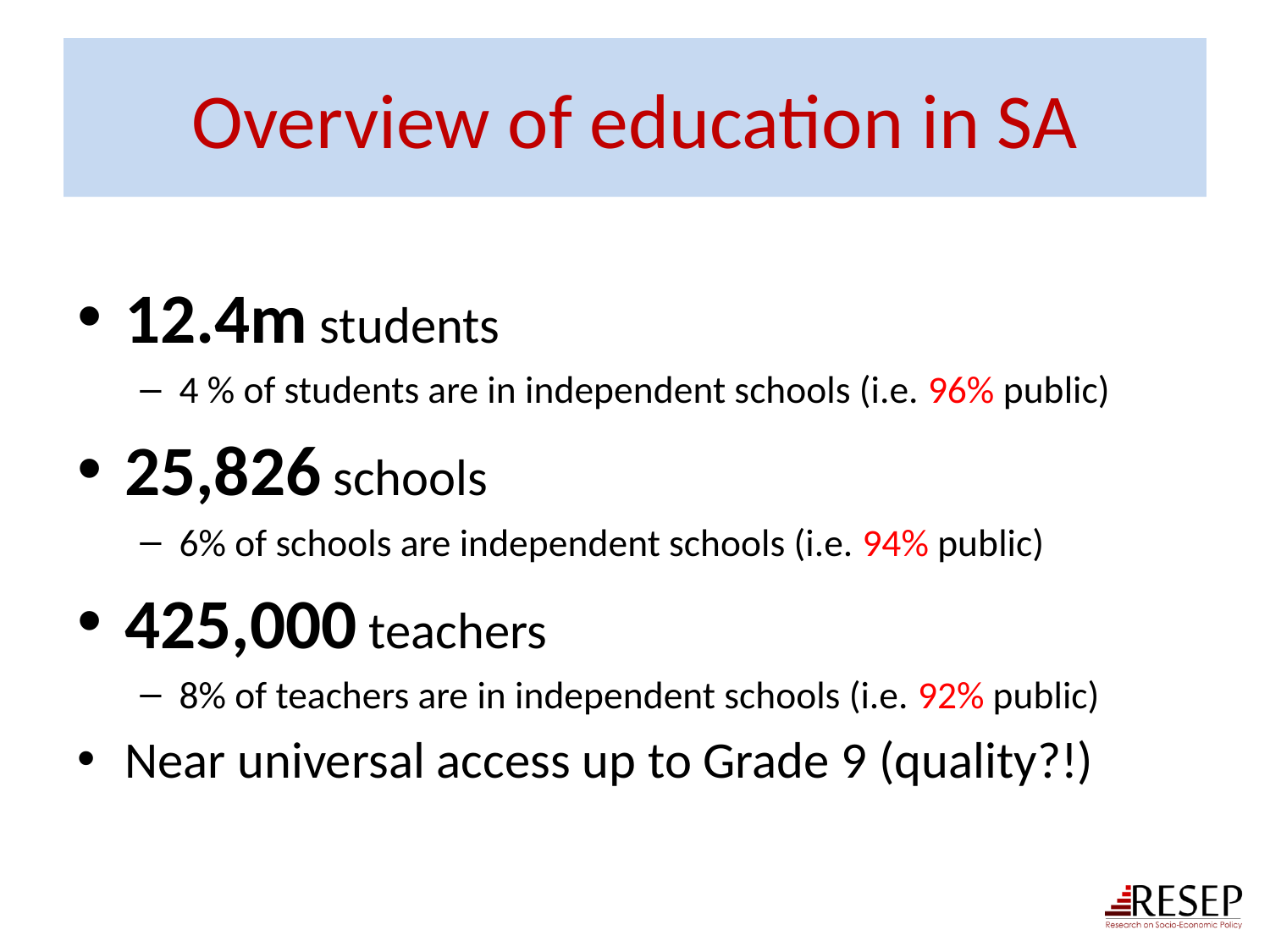

# Overview of education in SA
12.4m students
4 % of students are in independent schools (i.e. 96% public)
25,826 schools
6% of schools are independent schools (i.e. 94% public)
425,000 teachers
8% of teachers are in independent schools (i.e. 92% public)
Near universal access up to Grade 9 (quality?!)
8